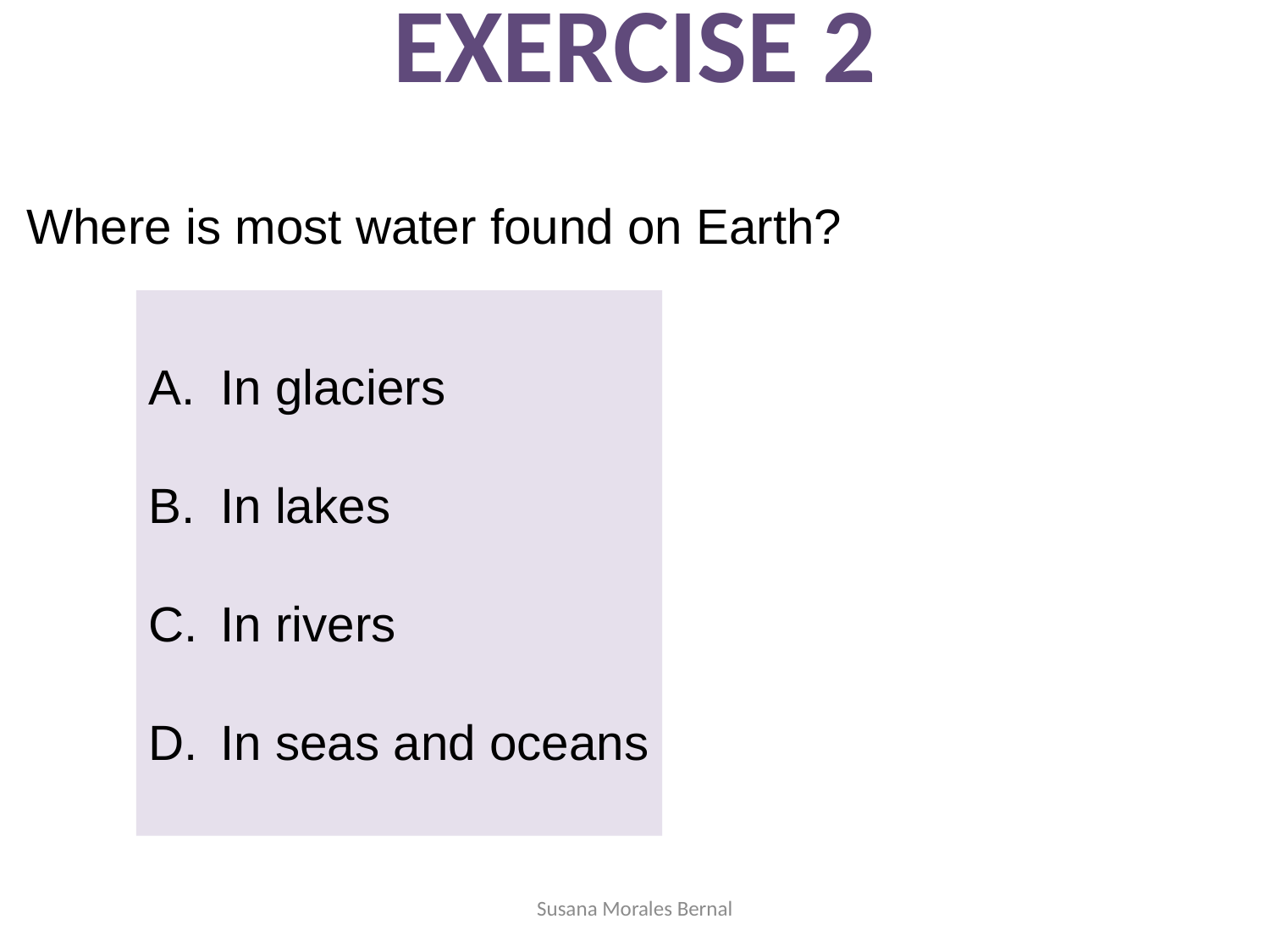

EXERCISE 2
Where is most water found on Earth?

In glaciers

In lakes

In rivers

In seas and oceans

Susana Morales Bernal